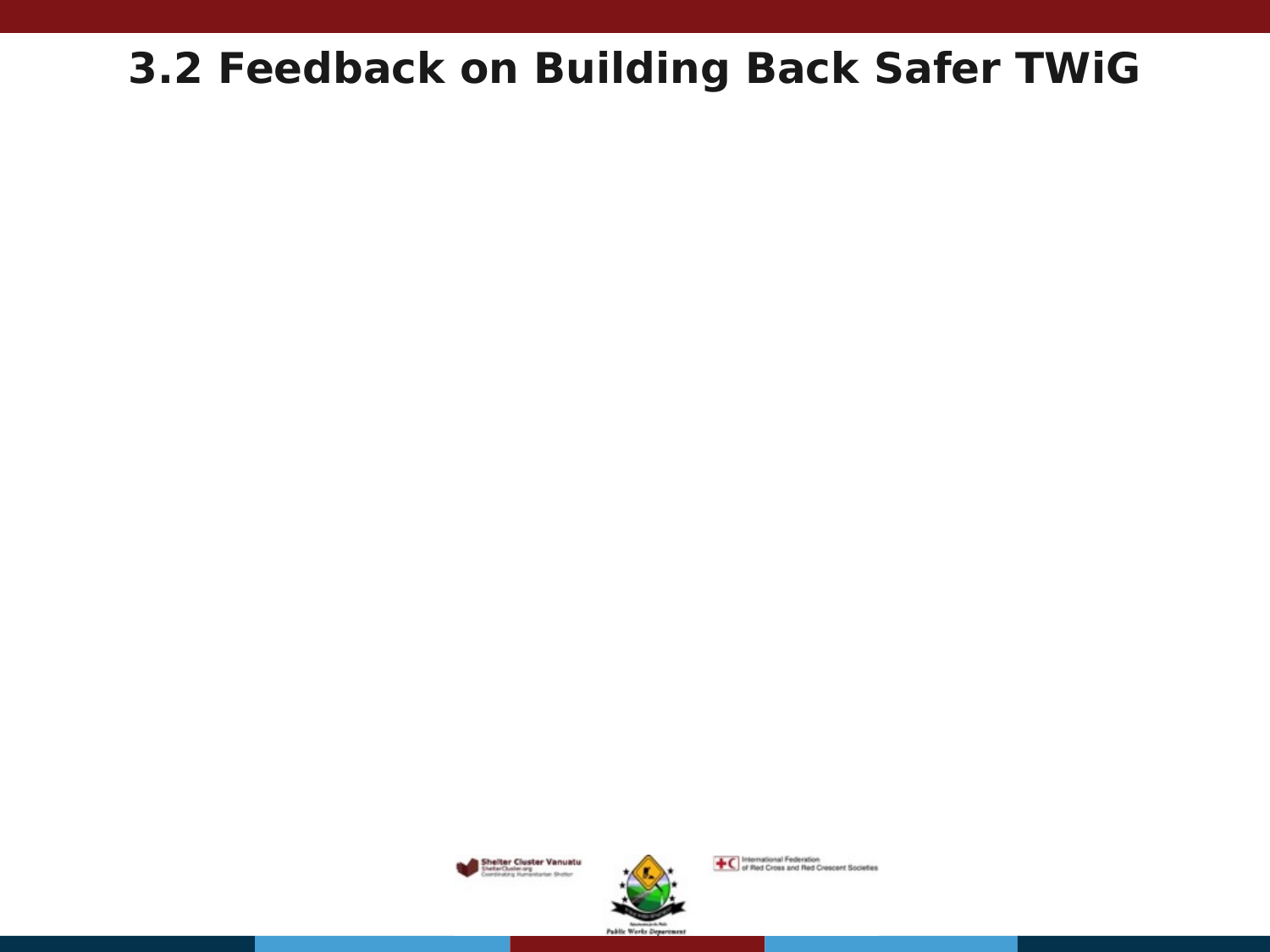

# 3.2 Feedback on Building Back Safer TWiG